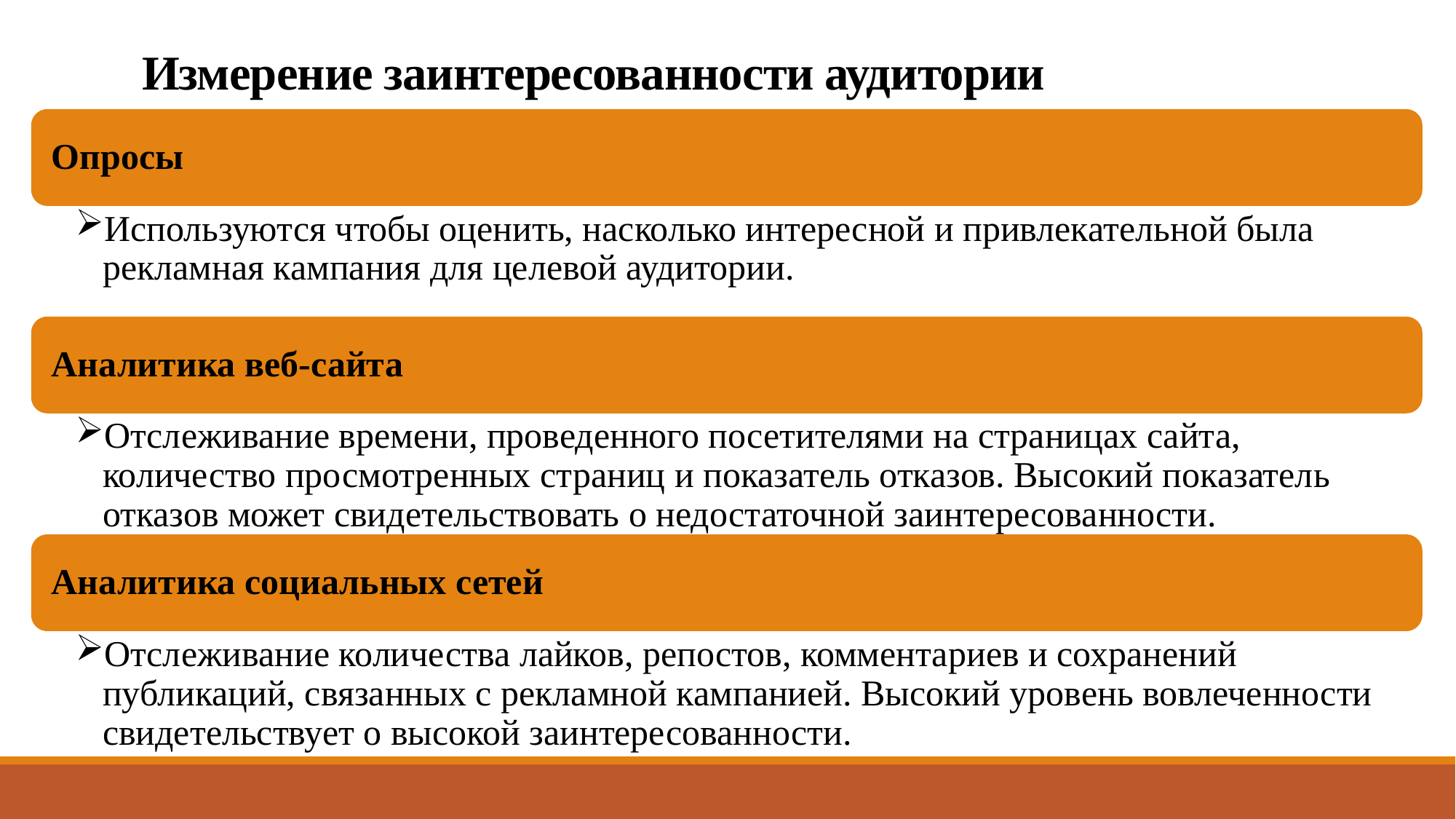

# Измерение заинтересованности аудитории
Опросы
Используются чтобы оценить, насколько интересной и привлекательной была рекламная кампания для целевой аудитории.
Аналитика веб-сайта
Отслеживание времени, проведенного посетителями на страницах сайта, количество просмотренных страниц и показатель отказов. Высокий показатель отказов может свидетельствовать о недостаточной заинтересованности.
Аналитика социальных сетей
Отслеживание количества лайков, репостов, комментариев и сохранений публикаций, связанных с рекламной кампанией. Высокий уровень вовлеченности свидетельствует о высокой заинтересованности.